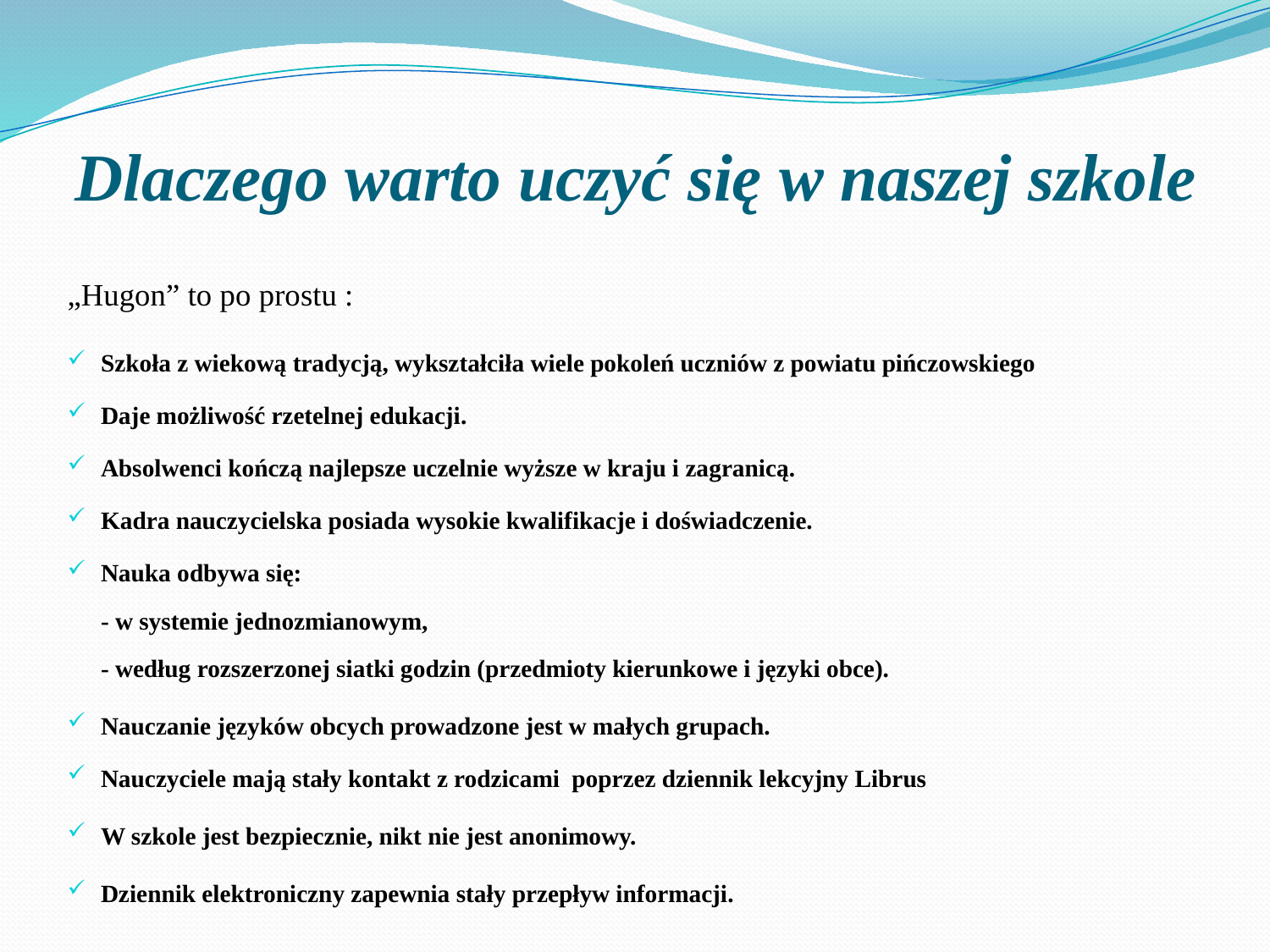

# Dlaczego warto uczyć się w naszej szkole
„Hugon” to po prostu :

Szkoła z wiekową tradycją, wykształciła wiele pokoleń uczniów z powiatu pińczowskiego
Daje możliwość rzetelnej edukacji.
Absolwenci kończą najlepsze uczelnie wyższe w kraju i zagranicą.
Kadra nauczycielska posiada wysokie kwalifikacje i doświadczenie.
Nauka odbywa się:
- w systemie jednozmianowym,
- według rozszerzonej siatki godzin (przedmioty kierunkowe i języki obce).

Nauczanie języków obcych prowadzone jest w małych grupach.
Nauczyciele mają stały kontakt z rodzicami  poprzez dziennik lekcyjny Librus

W szkole jest bezpiecznie, nikt nie jest anonimowy.

Dziennik elektroniczny zapewnia stały przepływ informacji.